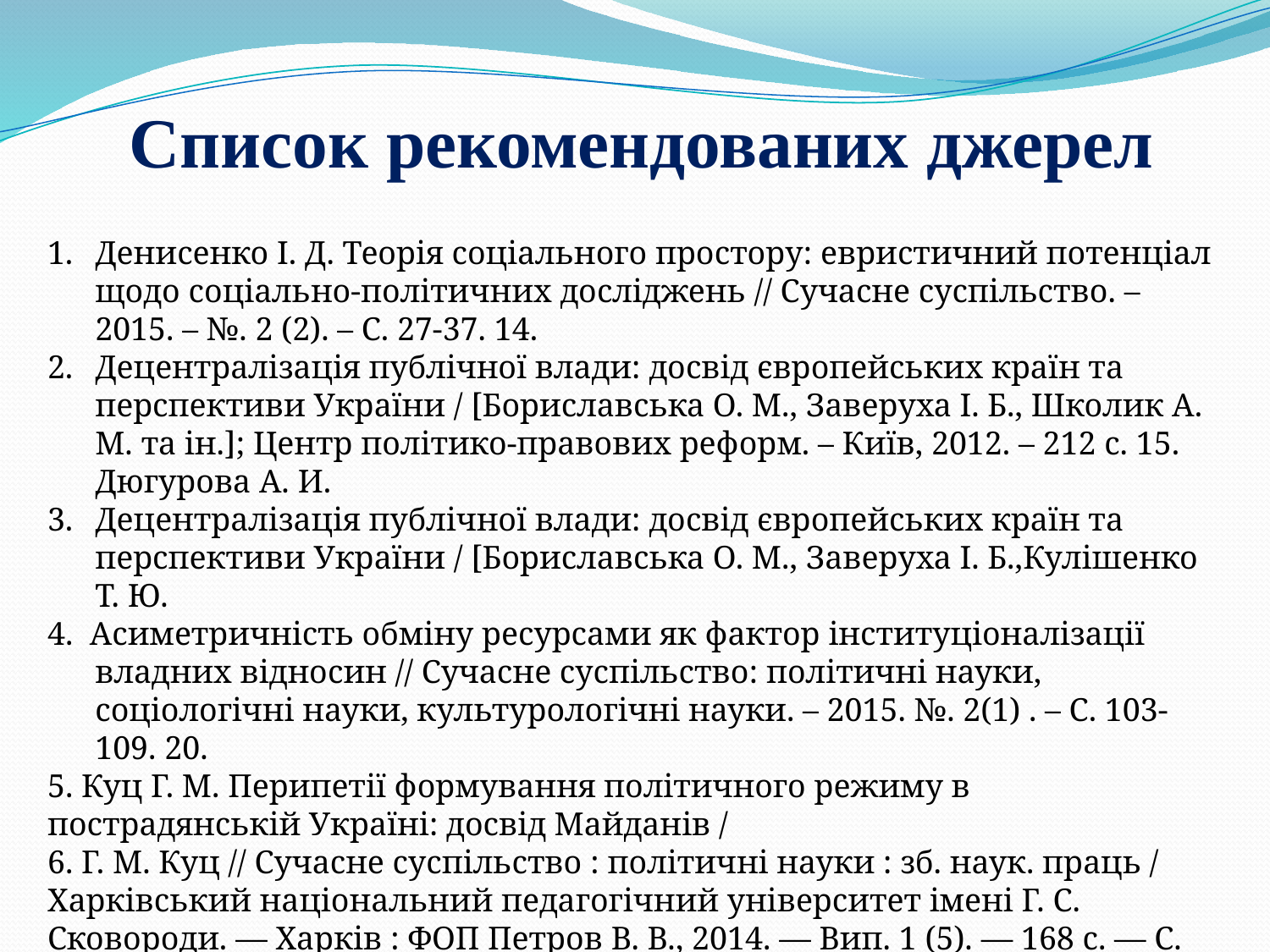

# Список рекомендованих джерел
Денисенко І. Д. Теорія соціального простору: евристичний потенціал щодо соціально-політичних досліджень // Сучасне суспільство. – 2015. – №. 2 (2). – С. 27-37. 14.
Децентралізація публічної влади: досвід європейських країн та перспективи України / [Бориславська О. М., Заверуха І. Б., Школик А. М. та ін.]; Центр політико-правових реформ. – Київ, 2012. – 212 с. 15. Дюгурова А. И.
Децентралізація публічної влади: досвід європейських країн та перспективи України / [Бориславська О. М., Заверуха І. Б.,Кулішенко Т. Ю.
4.  Асиметричність обміну ресурсами як фактор інституціоналізації владних відносин // Сучасне суспільство: політичні науки, соціологічні науки, культурологічні науки. – 2015. №. 2(1) . – С. 103-109. 20.
5. Куц Г. М. Перипетії формування політичного режиму в пострадянській Україні: досвід Майданів /
6. Г. М. Куц // Сучасне суспільство : політичні науки : зб. наук. праць / Харківський національний педагогічний університет імені Г. С. Сковороди. — Харків : ФОП Петров В. В., 2014. — Вип. 1 (5). — 168 с. — С. 82—94.